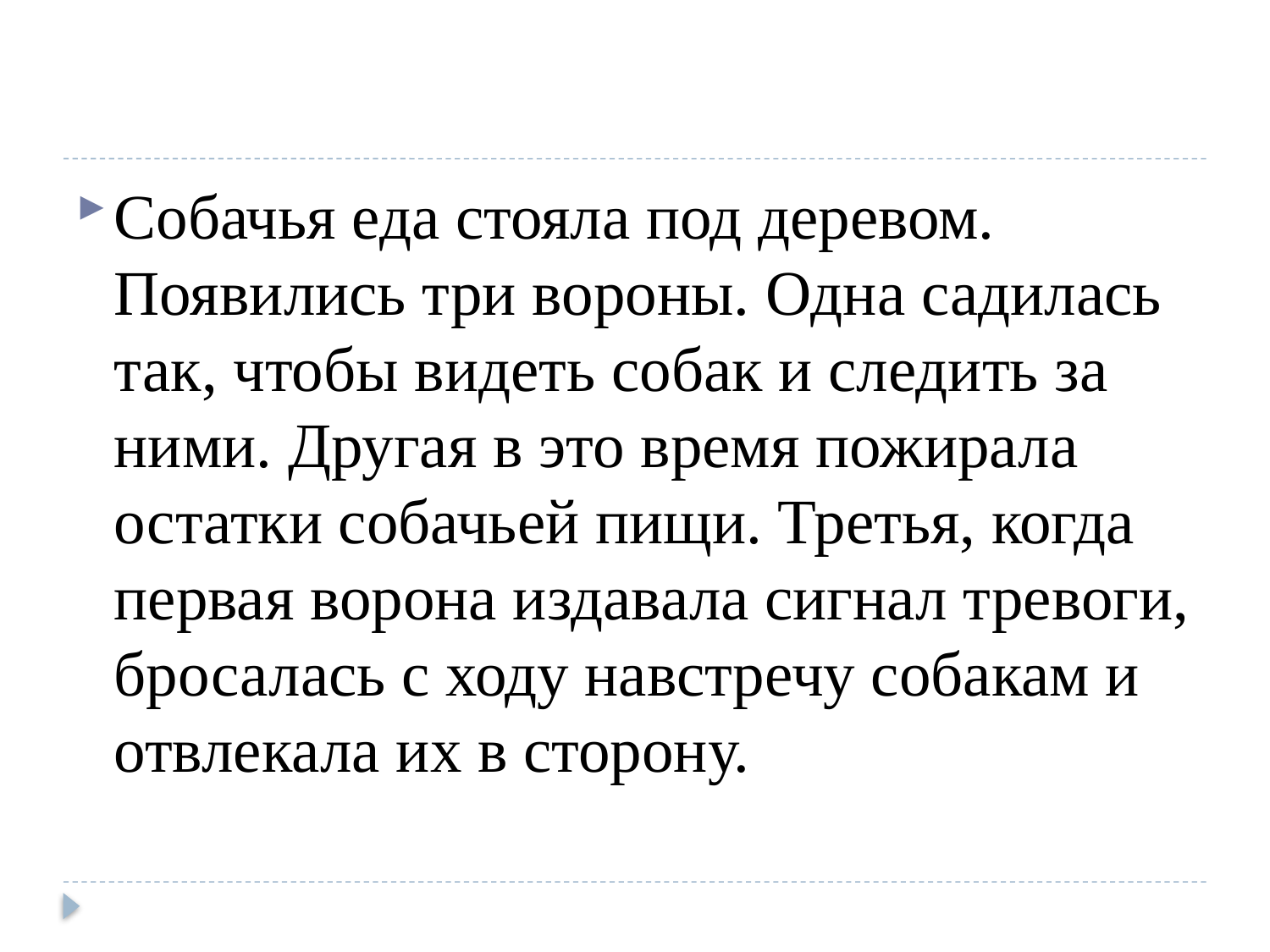

#
Собачья еда стояла под деревом.  Появились три вороны. Одна садилась так, чтобы видеть собак и следить за ними. Другая в это время пожирала остатки собачьей пищи. Третья, когда первая ворона издавала сигнал тревоги, бросалась с ходу навстречу собакам и отвлекала их в сторону.